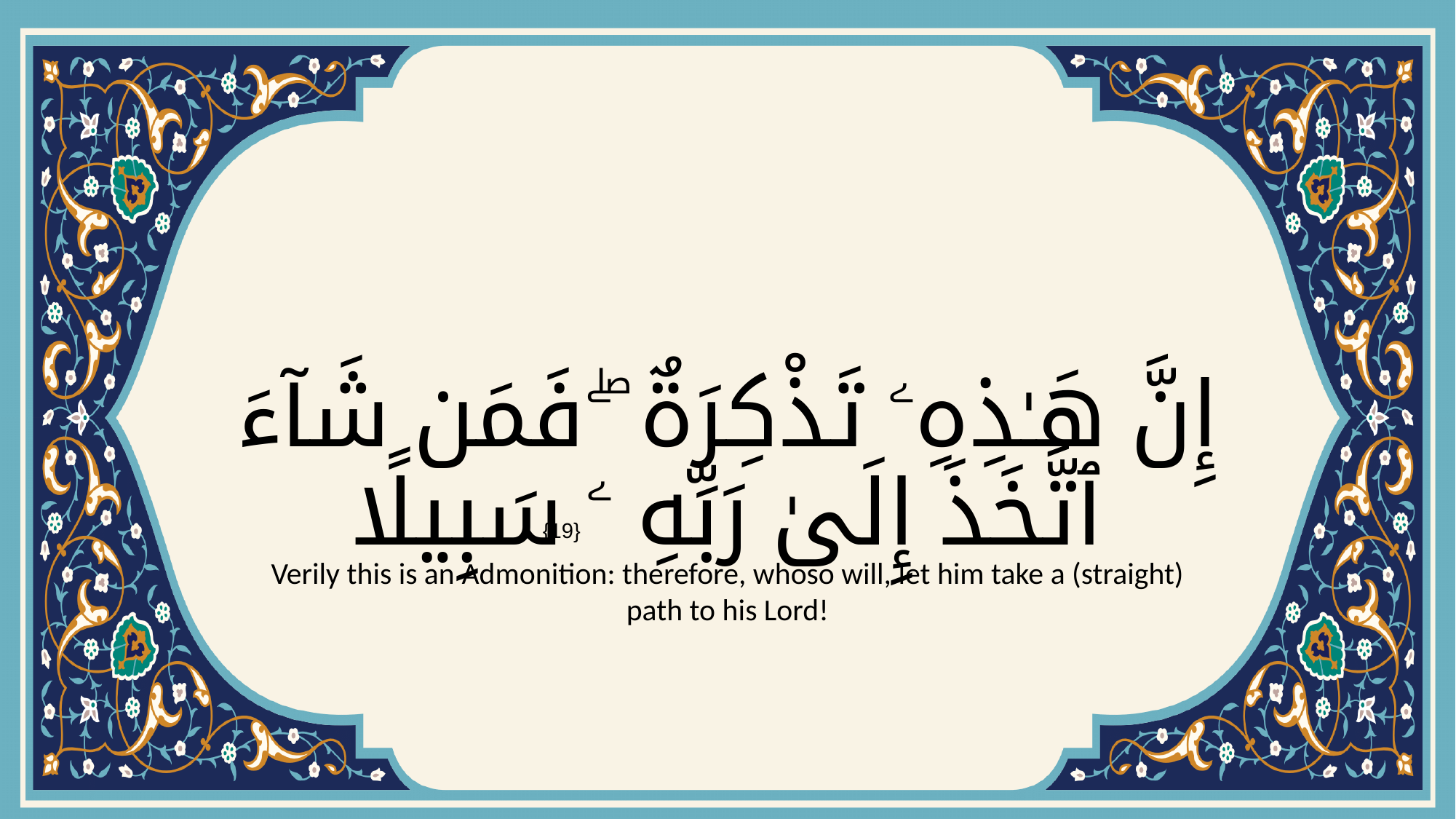

# إِنَّ هَـٰذِهِۦ تَذْكِرَةٌ ۖ فَمَن شَآءَ ٱتَّخَذَ إِلَىٰ رَبِّهِ ۦ سَبِيلًا
{19}
Verily this is an Admonition: therefore, whoso will, let him take a (straight) path to his Lord!